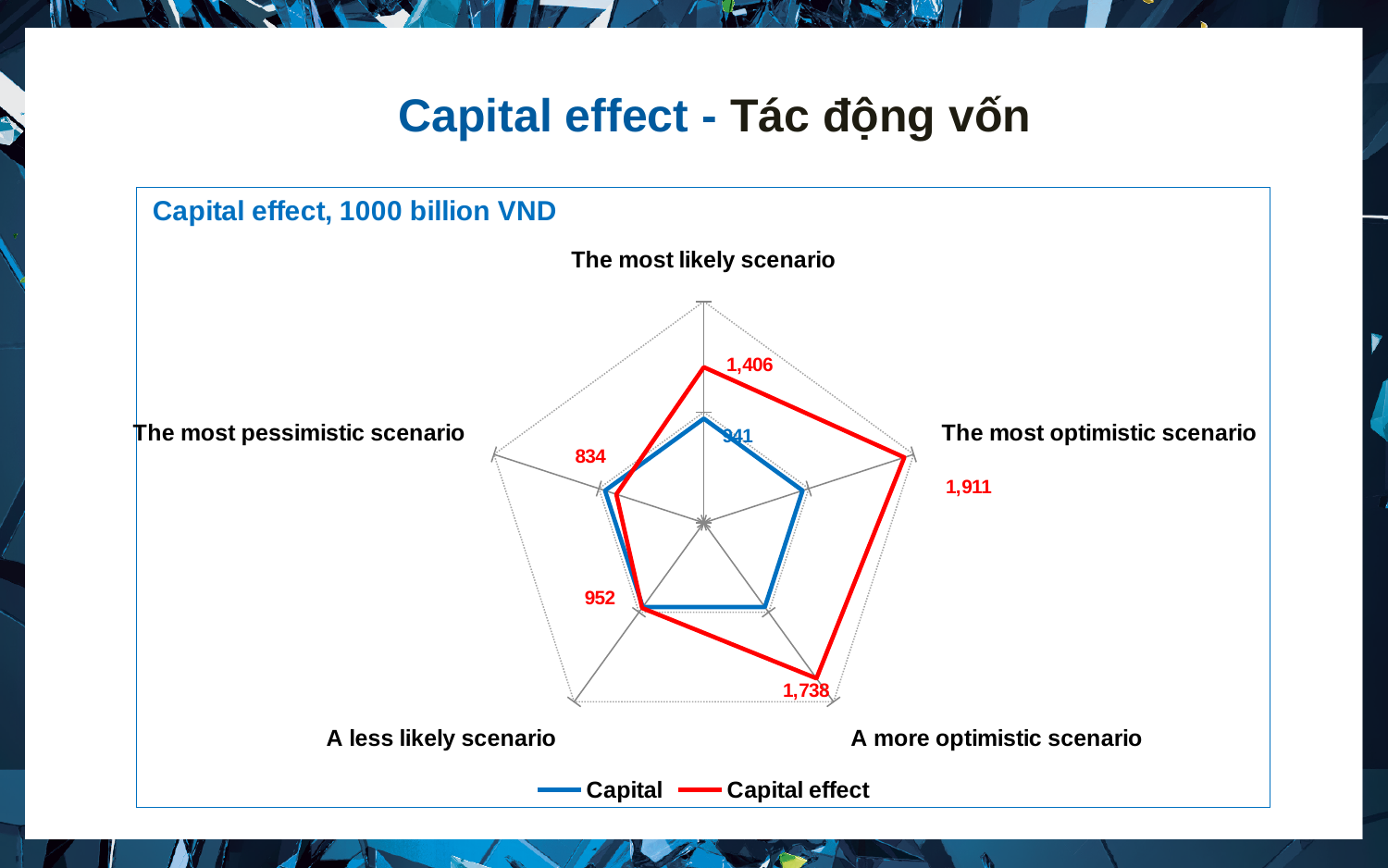

Capital effect - Tác động vốn

### Chart: Capital effect, 1000 billion VND

| Category | Capital | Capital effect |
|---|---|---|
| The most likely scenario | 941.3175903941476 | 1406.0 |
| The most optimistic scenario | 941.3175903941476 | 1911.2 |
| A more optimistic scenario | 941.3175903941476 | 1737.6 |
| A less likely scenario | 941.3175903941476 | 952.4 |
| The most pessimistic scenario | 941.3175903941476 | 833.6 |